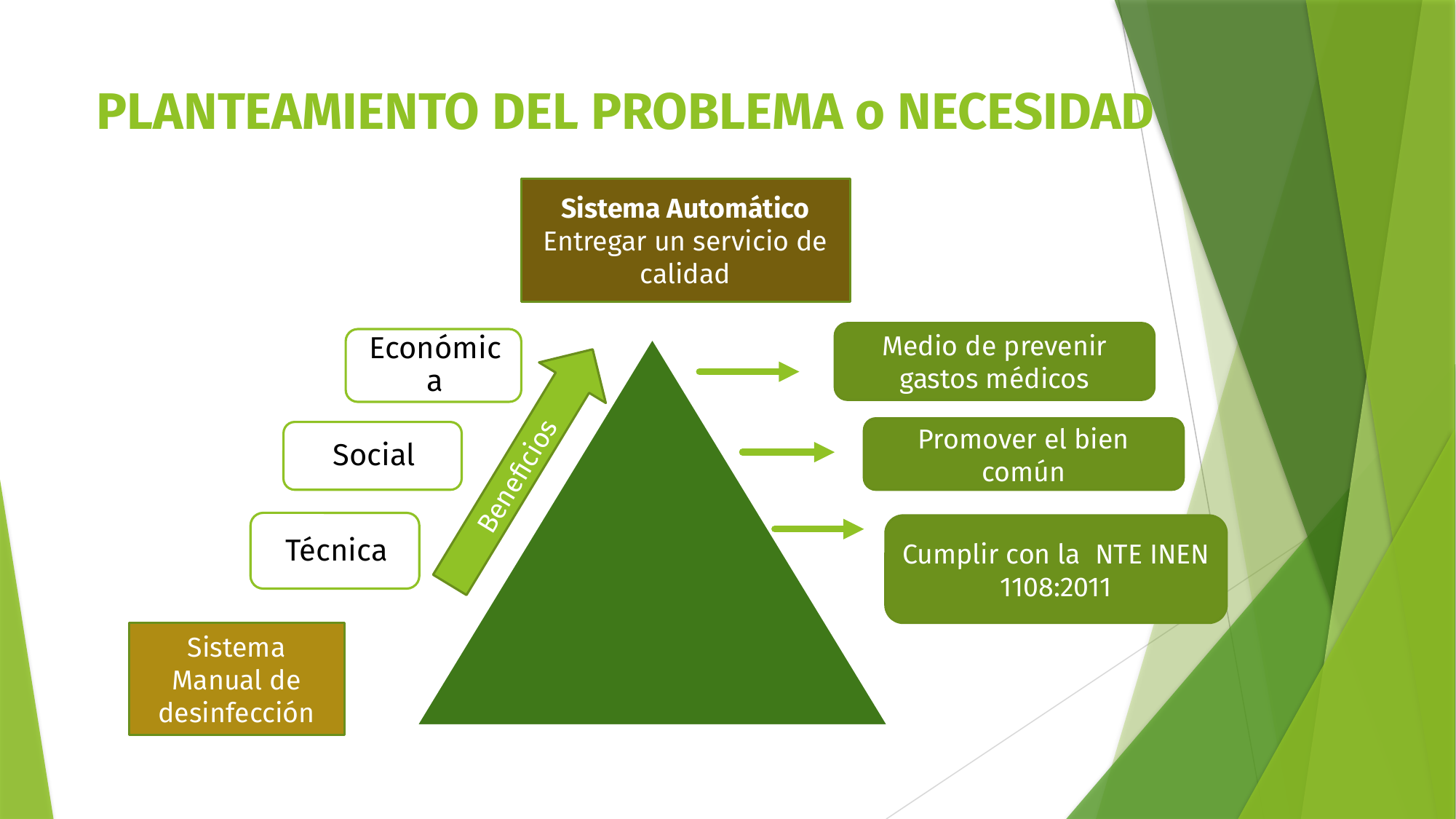

# PLANTEAMIENTO DEL PROBLEMA o NECESIDAD
Sistema Automático
Entregar un servicio de calidad

Social
Económica
Técnica
Medio de prevenir gastos médicos
Promover el bien común
Beneficios
Cumplir con la  NTE INEN 1108:2011
Sistema Manual de desinfección